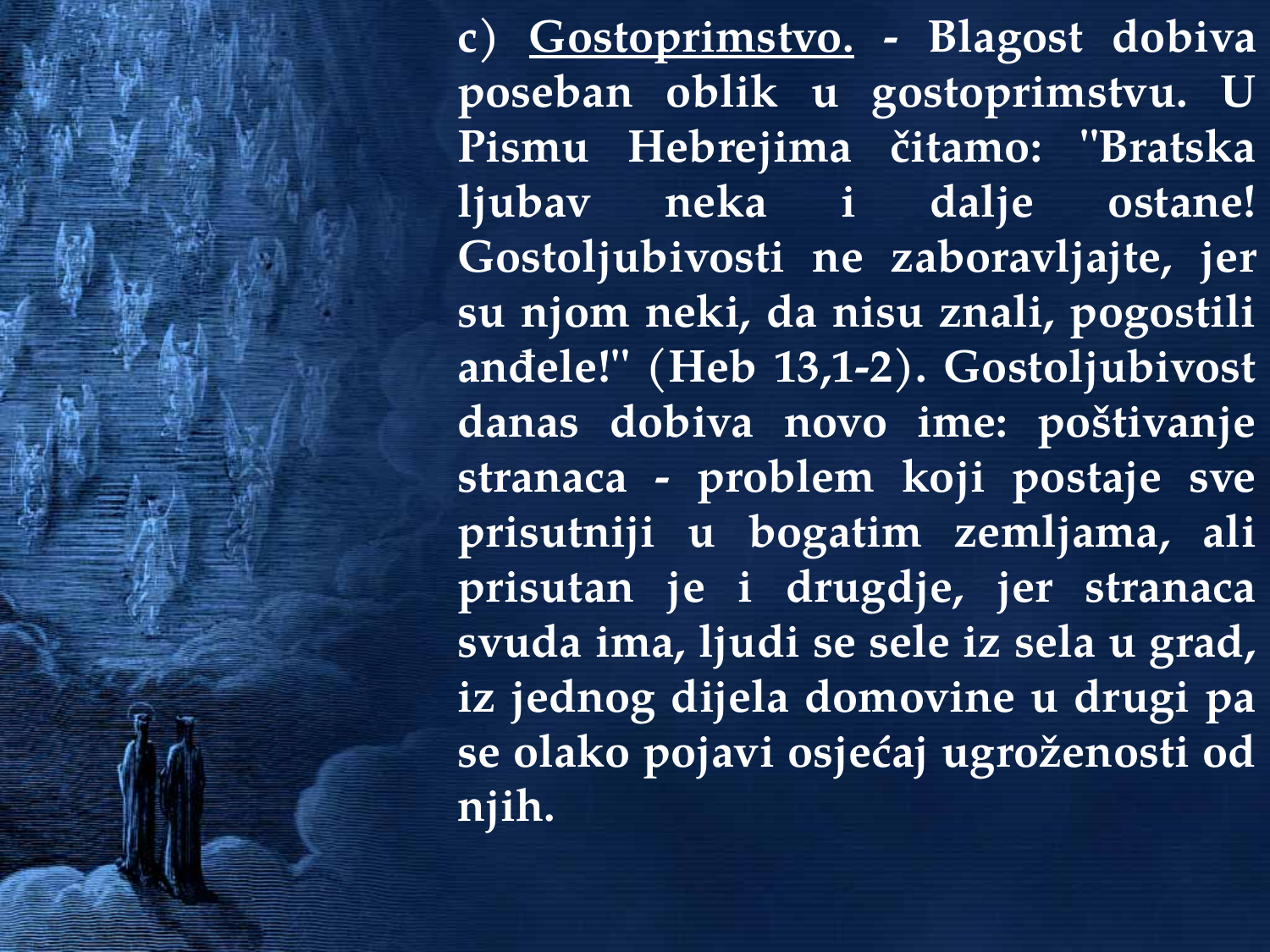

c) Gostoprimstvo. - Blagost dobiva poseban oblik u gostoprimstvu. U Pismu Hebrejima čitamo: "Bratska ljubav neka i dalje ostane! Gostoljubivosti ne zaboravljajte, jer su njom neki, da nisu znali, pogostili anđele!" (Heb 13,1-2). Gostoljubivost danas dobiva novo ime: poštivanje stranaca - problem koji postaje sve prisutniji u bogatim zemljama, ali prisutan je i drugdje, jer stranaca svuda ima, ljudi se sele iz sela u grad, iz jednog dijela domovine u drugi pa se olako pojavi osjećaj ugroženosti od njih.